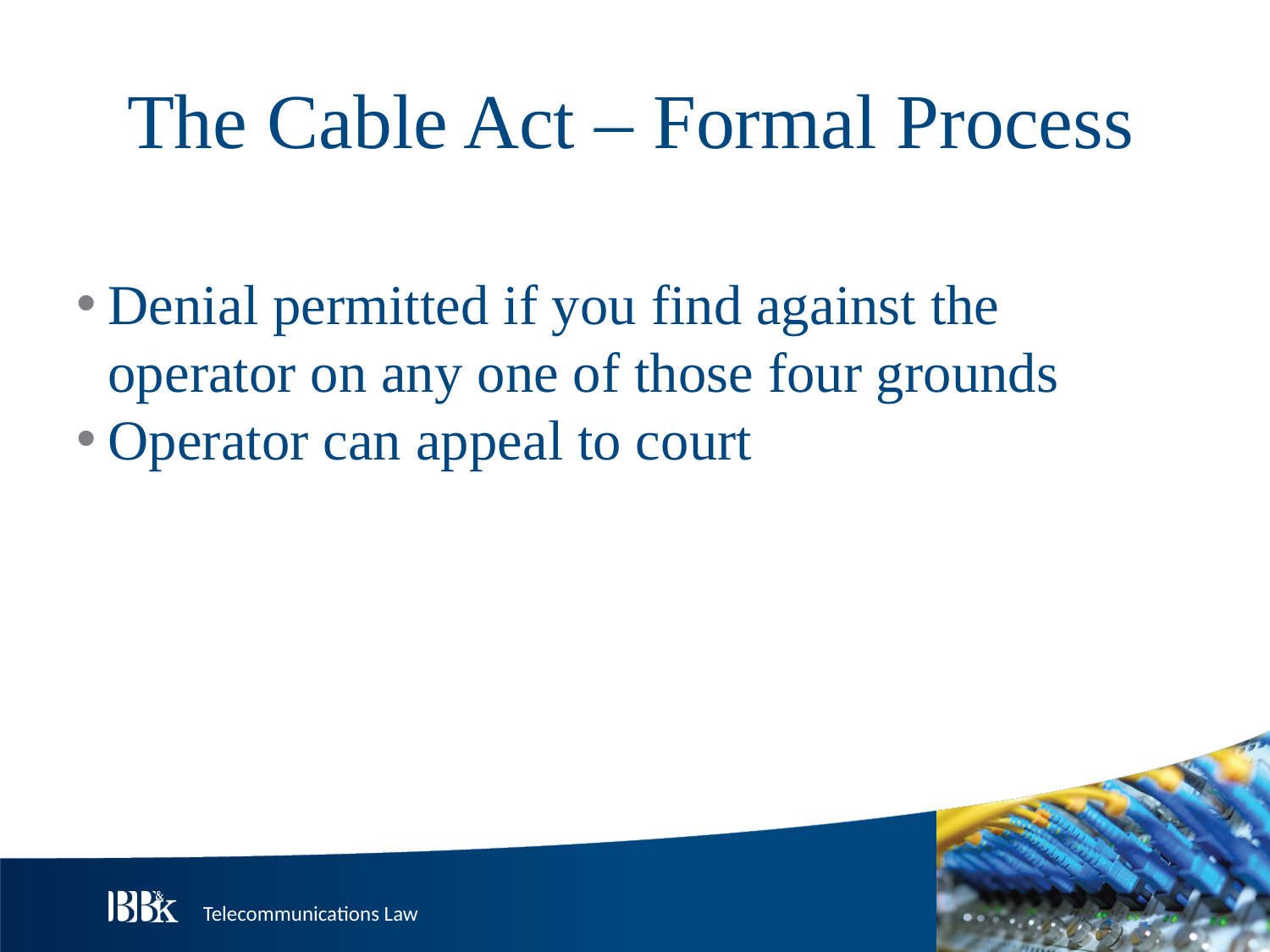

# The Cable Act – Formal Process
Denial permitted if you find against the operator on any one of those four grounds
Operator can appeal to court